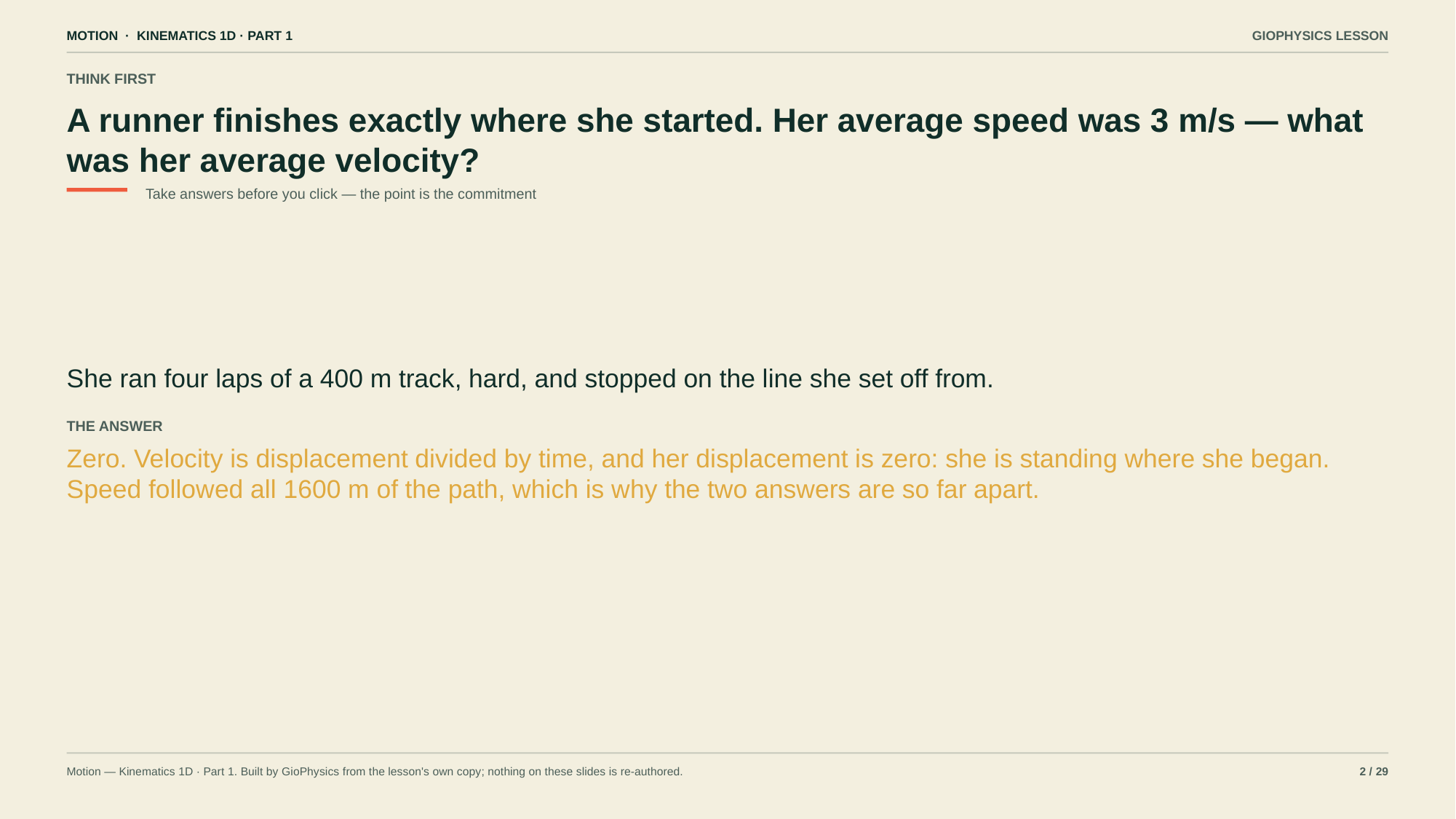

MOTION  ·  KINEMATICS 1D · PART 1
GIOPHYSICS LESSON

THINK FIRST
A runner finishes exactly where she started. Her average speed was 3 m/s — what was her average velocity?
Take answers before you click — the point is the commitment

She ran four laps of a 400 m track, hard, and stopped on the line she set off from.
THE ANSWER
Zero. Velocity is displacement divided by time, and her displacement is zero: she is standing where she began. Speed followed all 1600 m of the path, which is why the two answers are so far apart.

Motion — Kinematics 1D · Part 1. Built by GioPhysics from the lesson's own copy; nothing on these slides is re-authored.
2 / 29